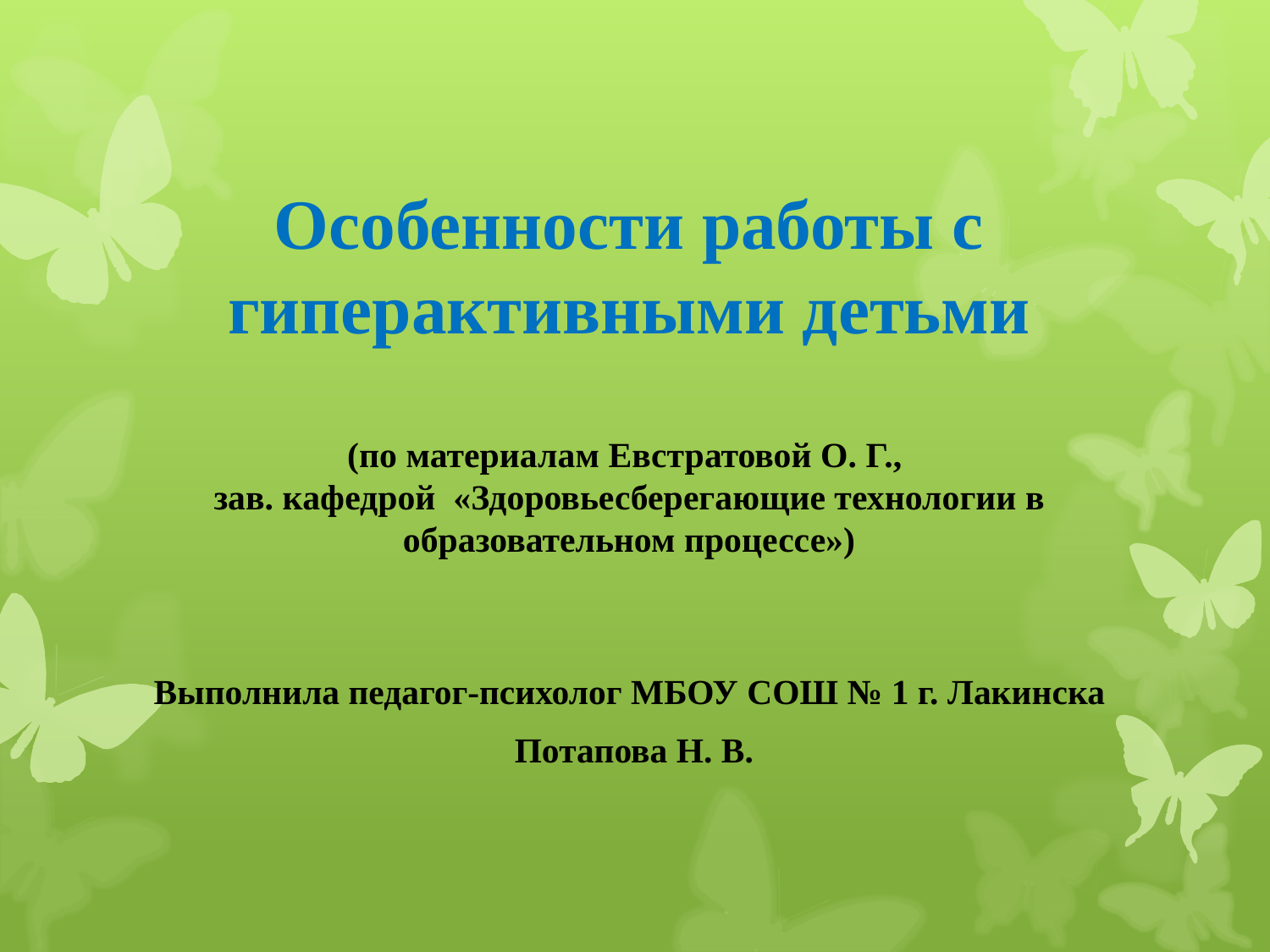

# Особенности работы с гиперактивными детьми (по материалам Евстратовой О. Г., зав. кафедрой  «Здоровьесберегающие технологии в образовательном процессе»)
Выполнила педагог-психолог МБОУ СОШ № 1 г. Лакинска
Потапова Н. В.